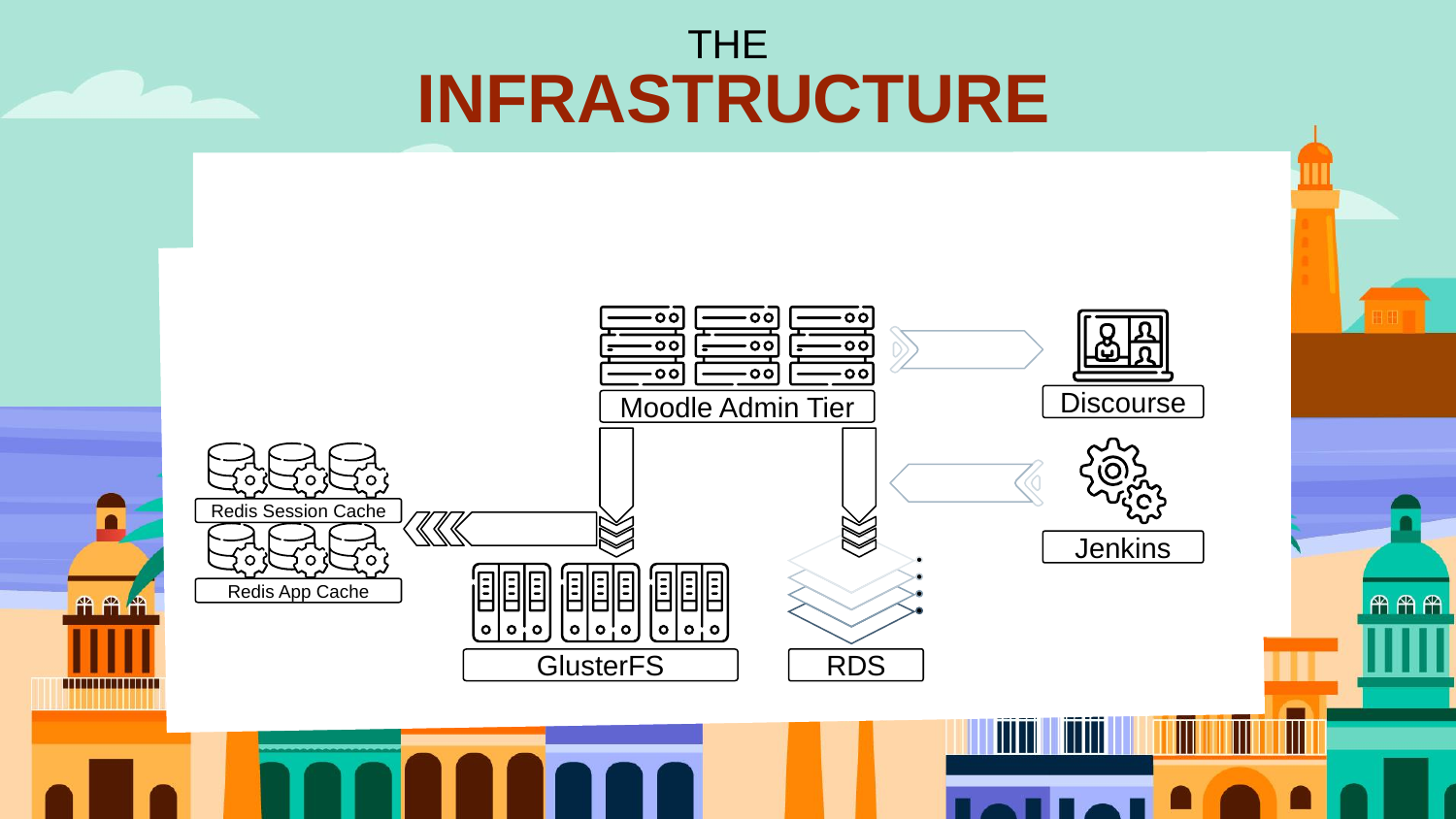

# THE
 INFRASTRUCTURE

Discourse
Moodle Admin Tier

Redis Session Cache

Redis App Cache

RDS
Jenkins

GlusterFS